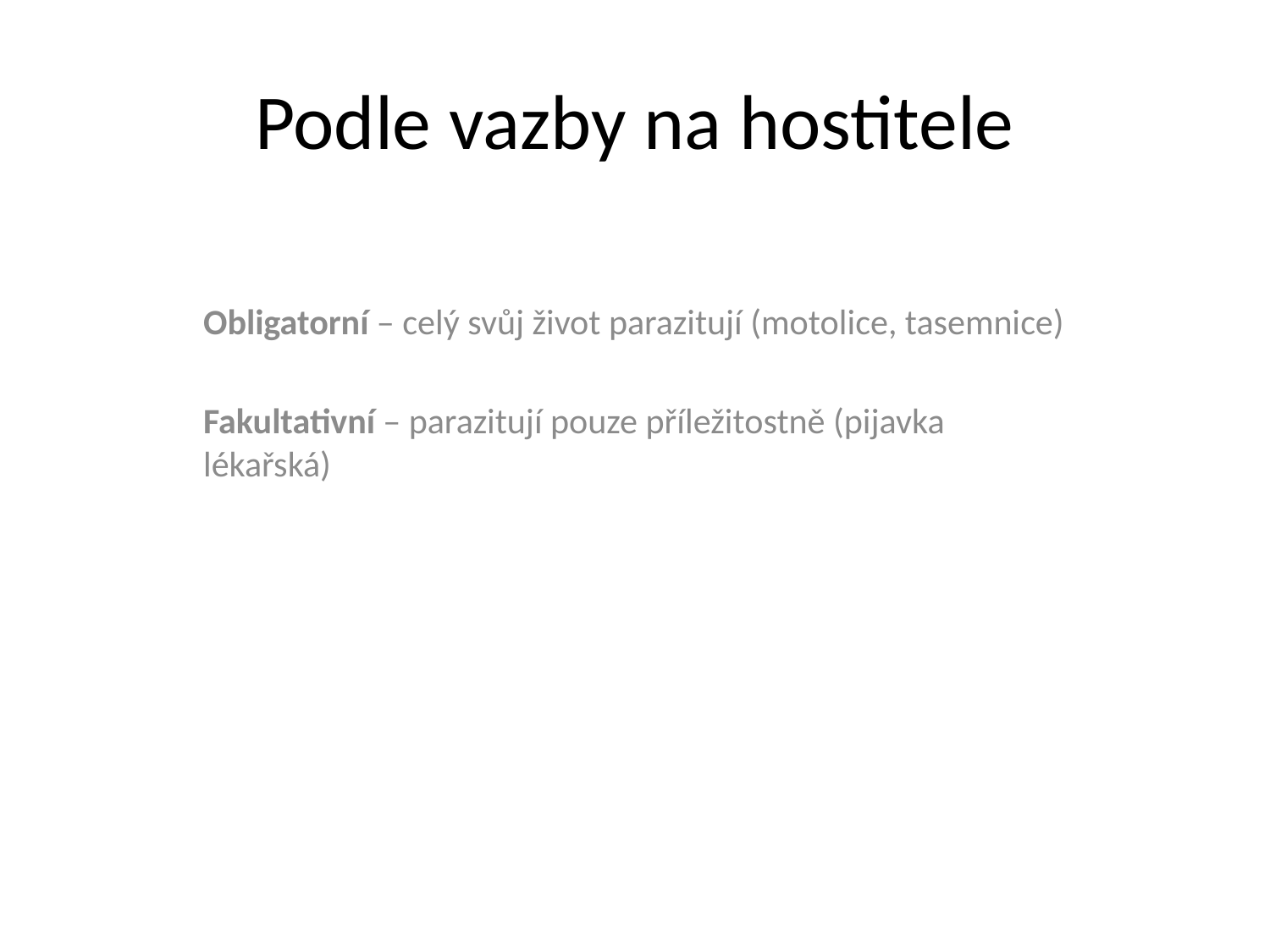

# Podle vazby na hostitele
Obligatorní – celý svůj život parazitují (motolice, tasemnice)

Fakultativní – parazitují pouze příležitostně (pijavka lékařská)